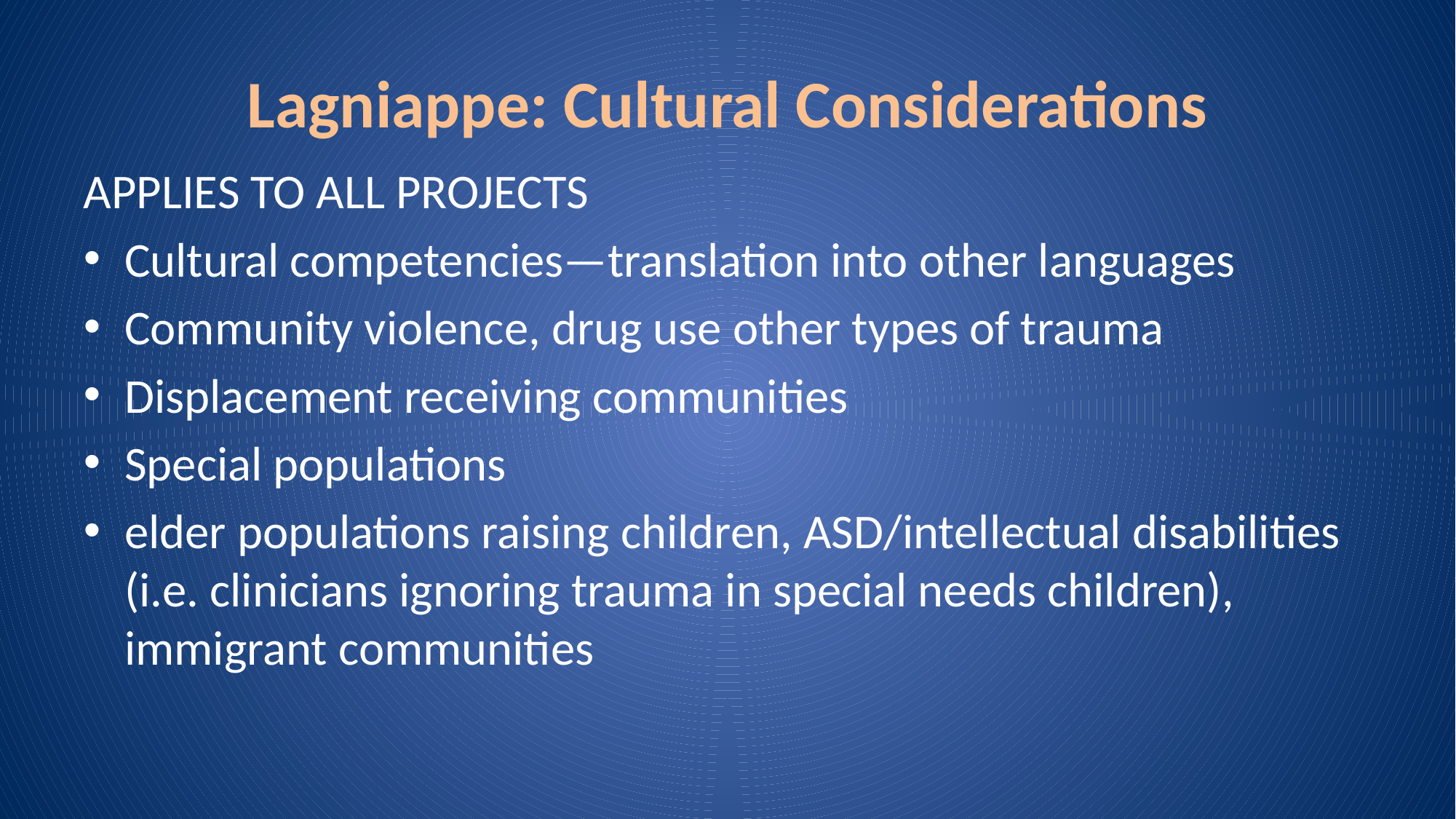

# Lagniappe: Cultural Considerations
APPLIES TO ALL PROJECTS
Cultural competencies—translation into other languages
Community violence, drug use other types of trauma
Displacement receiving communities
Special populations
elder populations raising children, ASD/intellectual disabilities (i.e. clinicians ignoring trauma in special needs children), immigrant communities